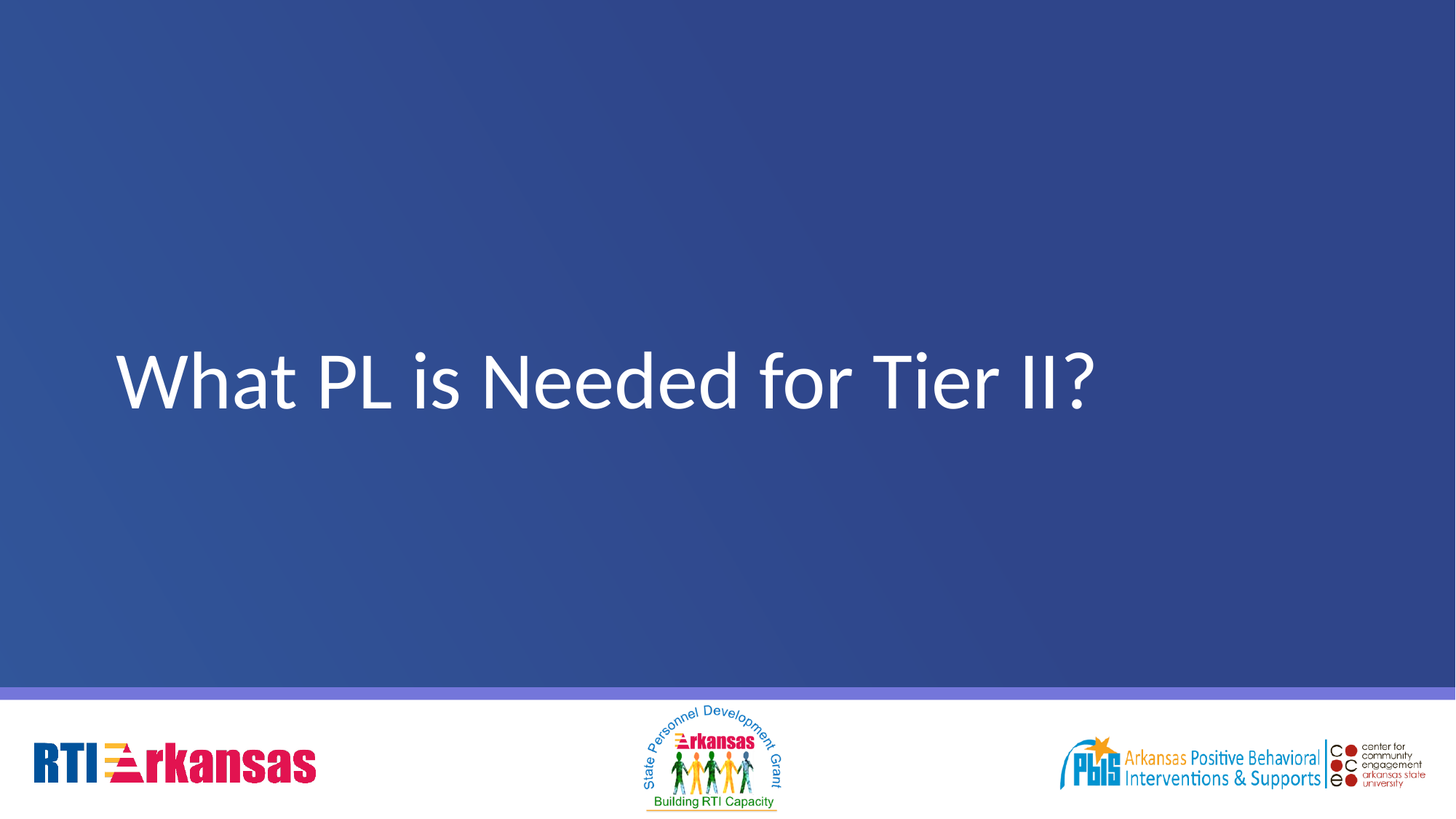

# What PL is Needed for Tier II?